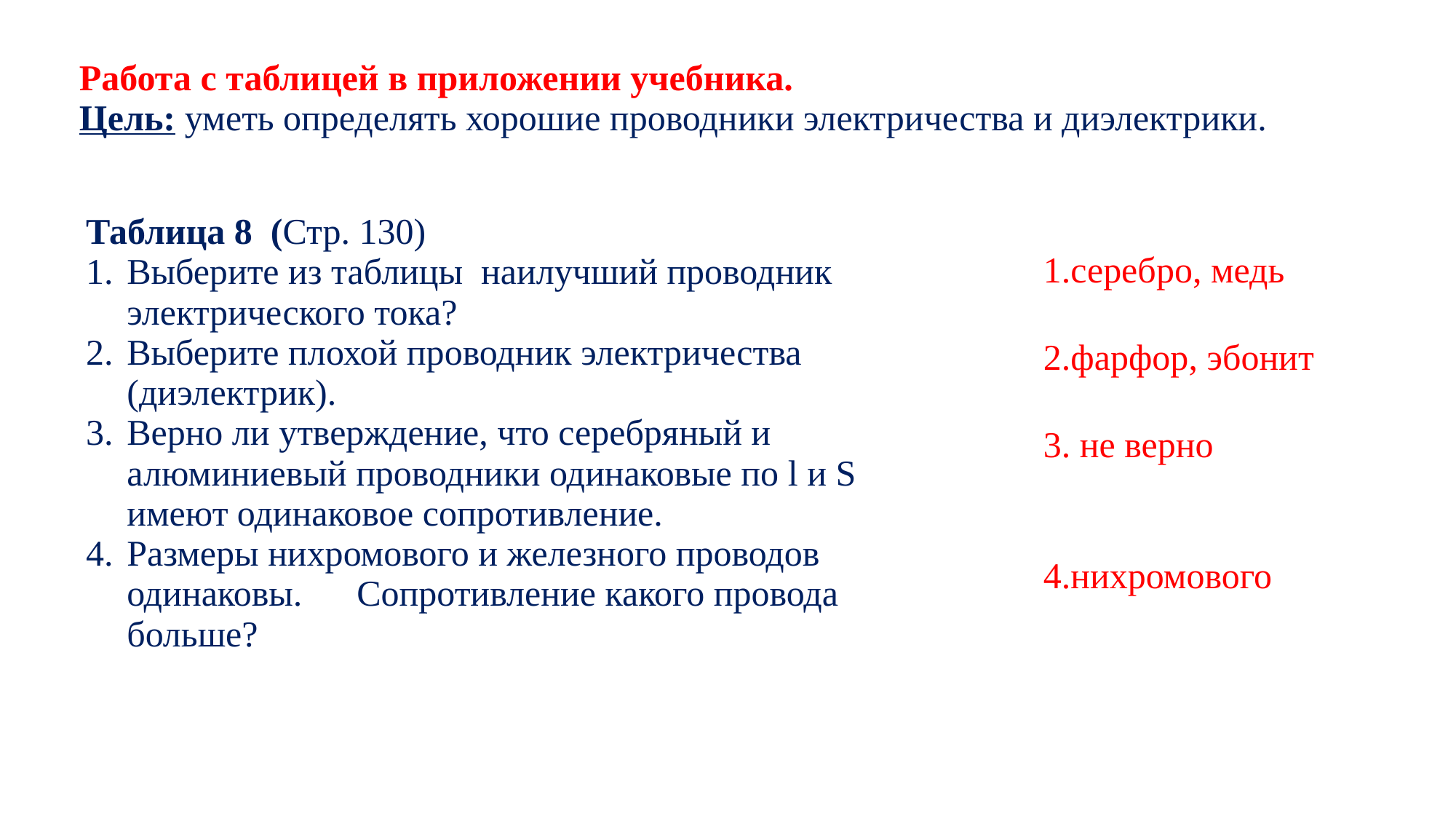

| Работа с таблицей в приложении учебника. Цель: уметь определять хорошие проводники электричества и диэлектрики. |
| --- |
| Таблица 8 (Стр. 130) Выберите из таблицы наилучший проводник электрического тока? Выберите плохой проводник электричества (диэлектрик). Верно ли утверждение, что серебряный и алюминиевый проводники одинаковые по l и S имеют одинаковое сопротивление. Размеры нихромового и железного проводов одинаковы. Сопротивление какого провода больше? |
| --- |
1.серебро, медь

2.фарфор, эбонит

3. не верно

4.нихромового